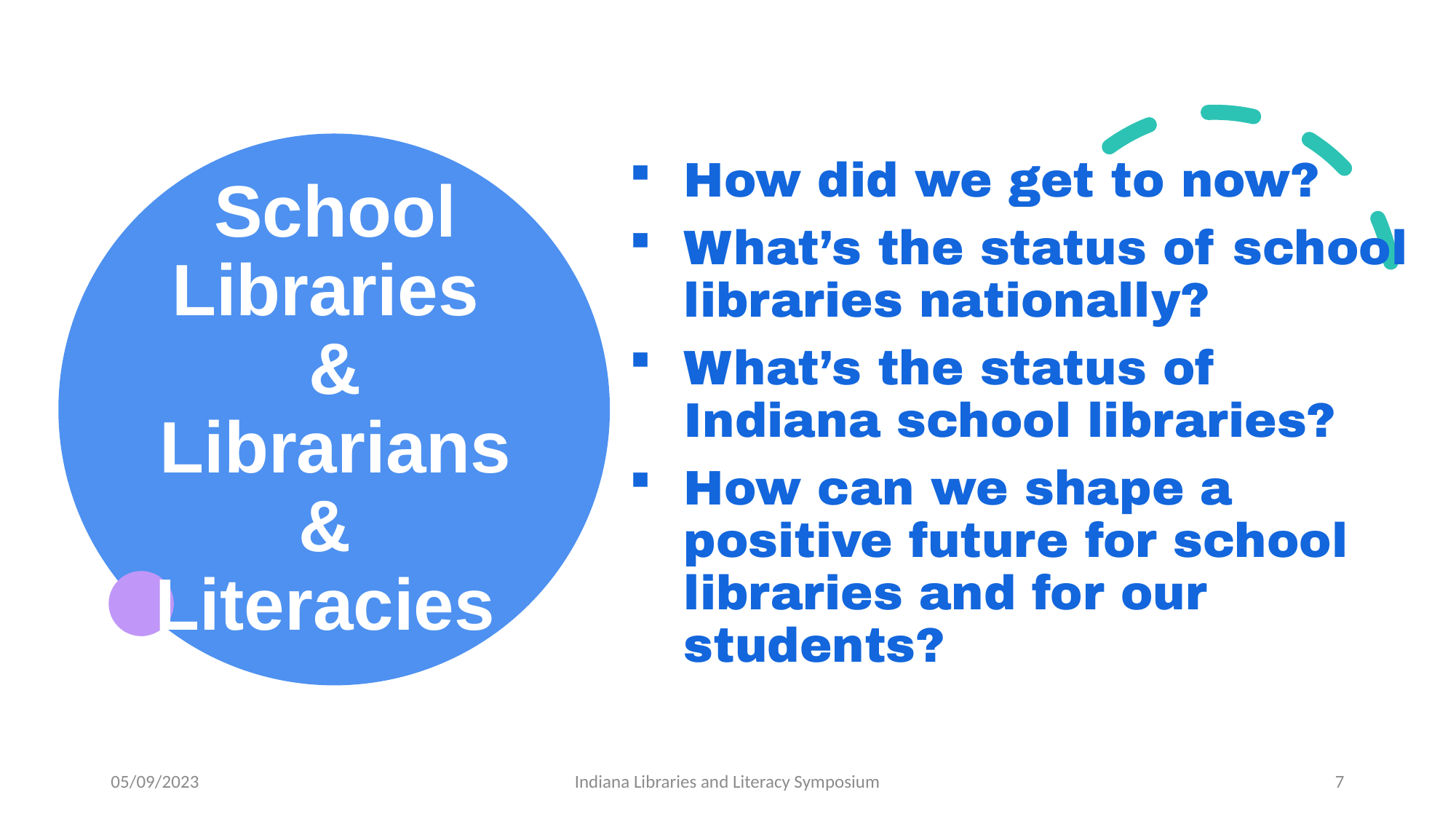

How did we get to now?
What’s the status of school libraries nationally?
What’s the status of Indiana school libraries?
How can we shape a positive future for school libraries and for our students?
# School Libraries & Librarians & Literacies
05/09/2023
Indiana Libraries and Literacy Symposium
7